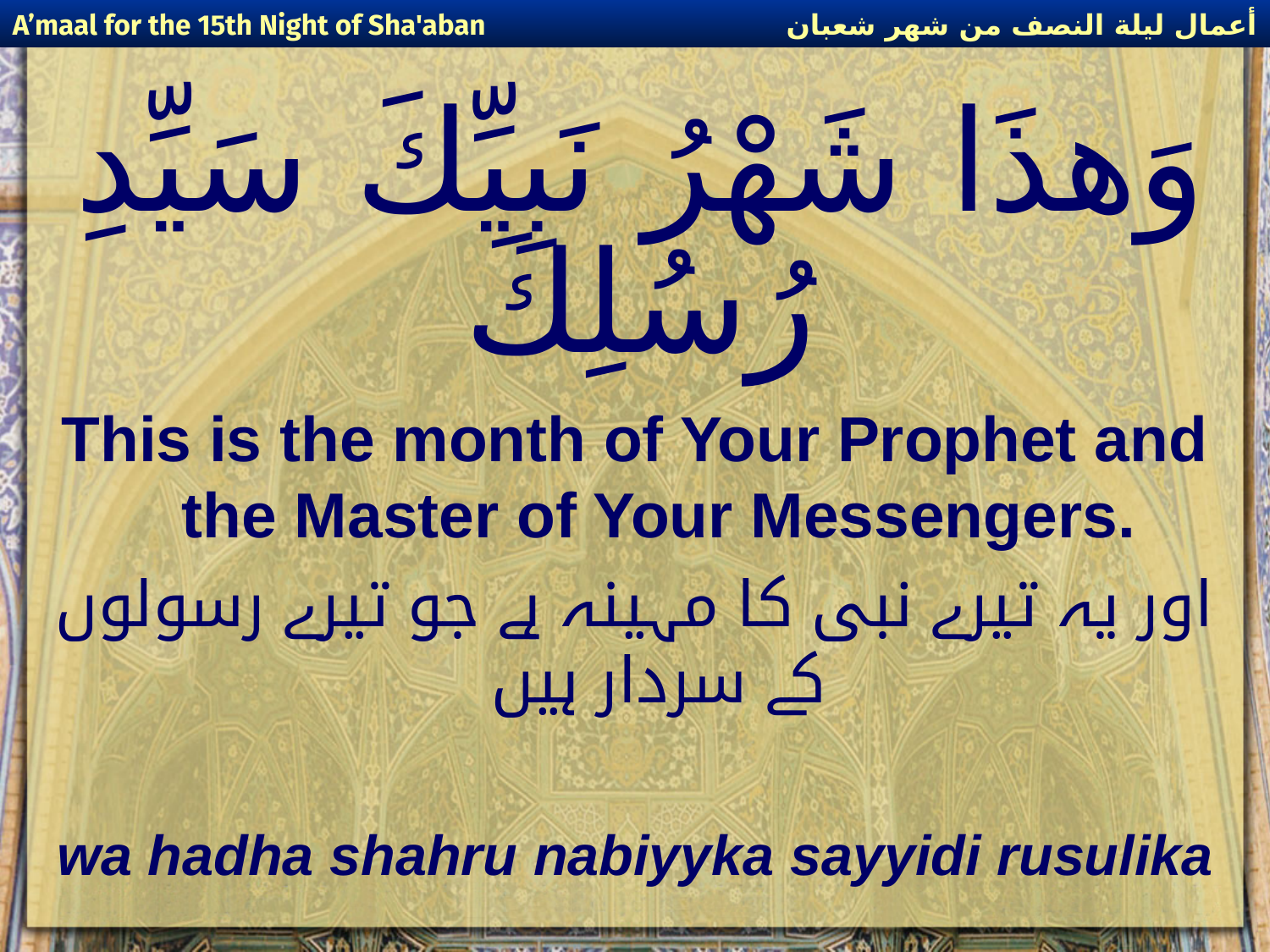

أعمال ليلة النصف من شهر شعبان
A’maal for the 15th Night of Sha'aban
# وَهذَا شَهْرُ نَبِيِّكَ سَيِّدِ رُسُلِكَ
This is the month of Your Prophet and the Master of Your Messengers.
اور یہ تیرے نبی کا مہینہ ہے جو تیرے رسولوں کے سردار ہیں
wa hadha shahru nabiyyka sayyidi rusulika